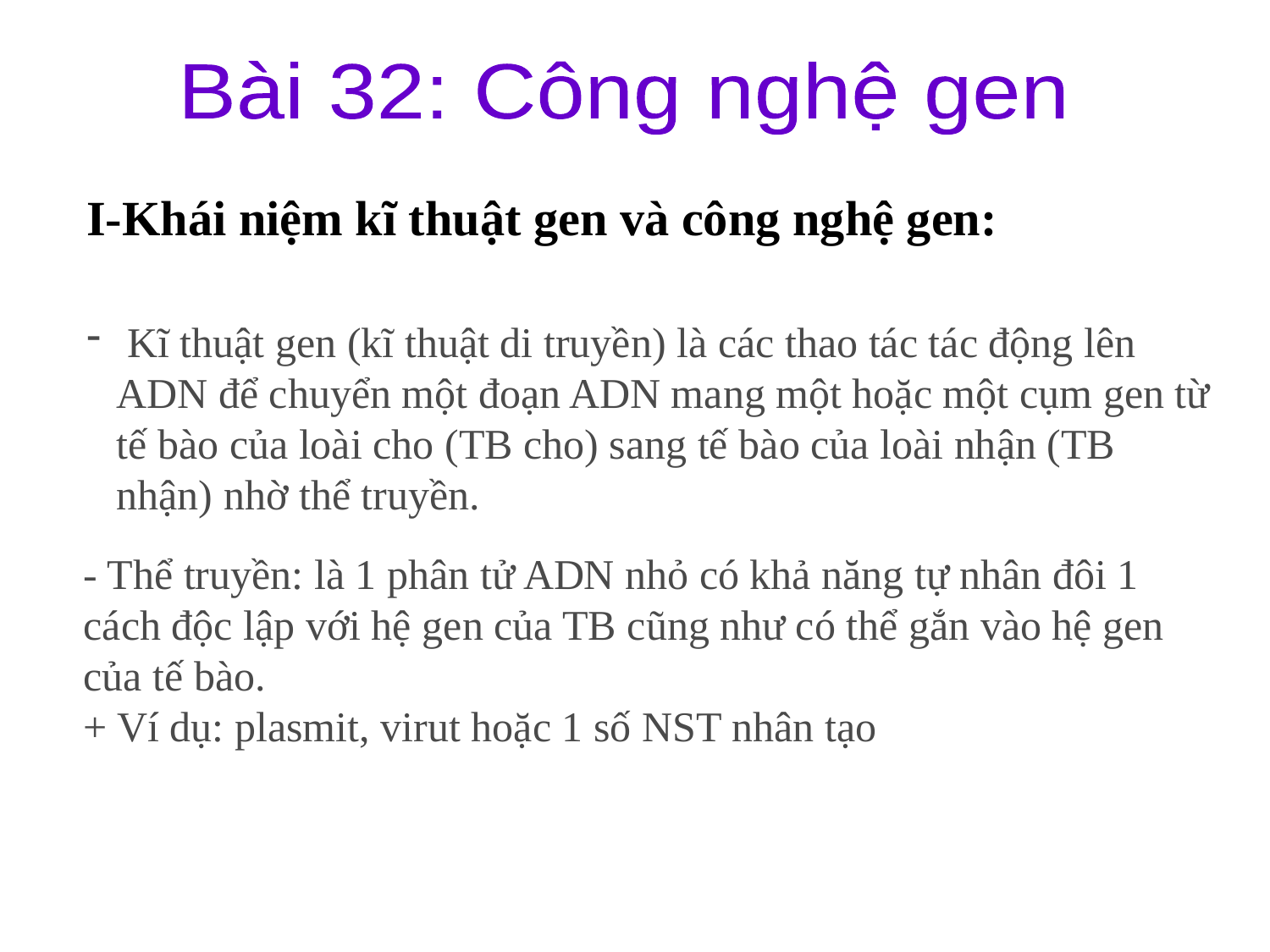

Bài 32: Công nghệ gen
I-Khái niệm kĩ thuật gen và công nghệ gen:
 Kĩ thuật gen (kĩ thuật di truyền) là các thao tác tác động lên ADN để chuyển một đoạn ADN mang một hoặc một cụm gen từ tế bào của loài cho (TB cho) sang tế bào của loài nhận (TB nhận) nhờ thể truyền.

- Thể truyền: là 1 phân tử ADN nhỏ có khả năng tự nhân đôi 1 cách độc lập với hệ gen của TB cũng như có thể gắn vào hệ gen của tế bào.
+ Ví dụ: plasmit, virut hoặc 1 số NST nhân tạo